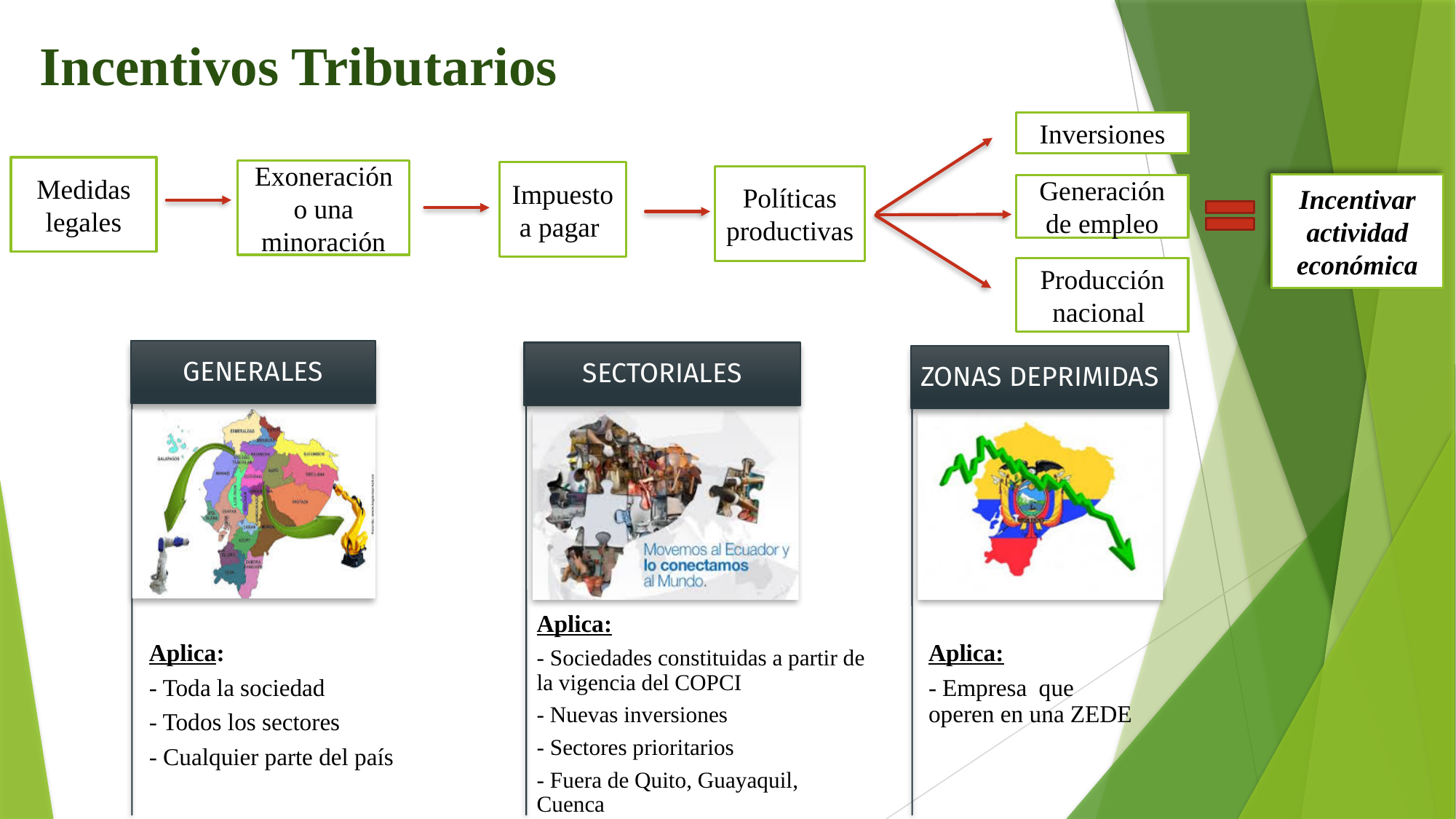

# Incentivos Tributarios
Inversiones
Medidas legales
Exoneración o una minoración
Impuesto a pagar
Políticas productivas
Incentivar actividad económica
Generación de empleo

Producción nacional

Aplica:
- Toda la sociedad
- Todos los sectores
- Cualquier parte del país
GENERALES
Aplica:
- Sociedades constituidas a partir de la vigencia del COPCI
- Nuevas inversiones
- Sectores prioritarios
- Fuera de Quito, Guayaquil, Cuenca
SECTORIALES

Aplica:
- Empresa  que operen en una ZEDE
ZONAS DEPRIMIDAS